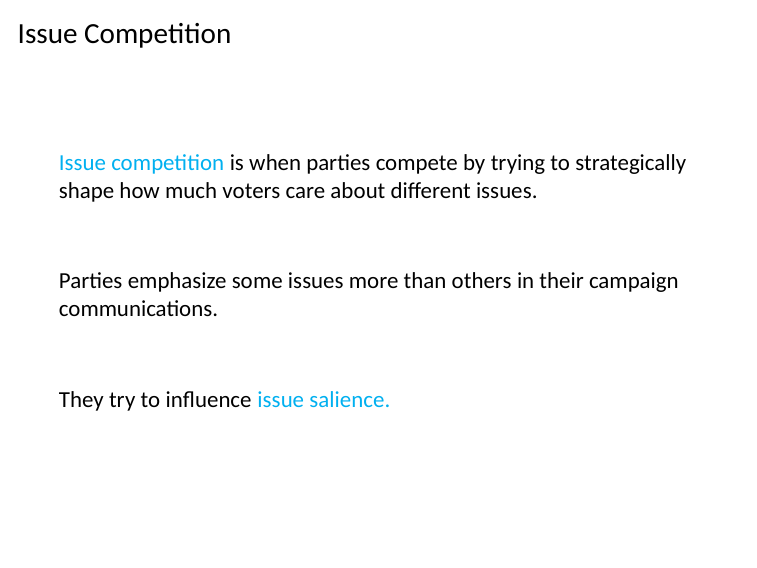

# Issue Competition
Issue competition is when parties compete by trying to strategically  shape how much voters care about different issues.

Parties emphasize some issues more than others in their campaign  communications.

They try to influence issue salience.